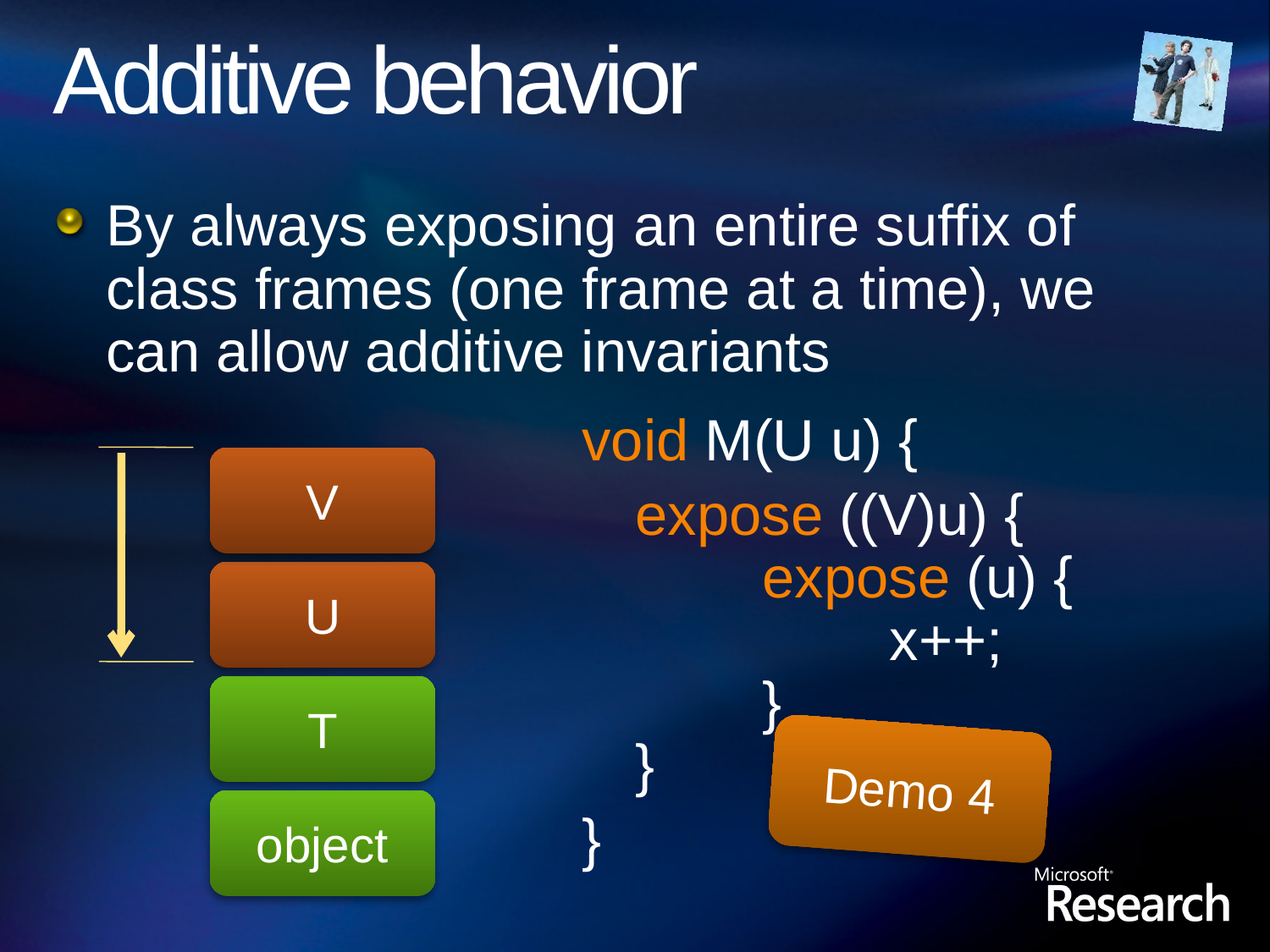

# Additive behavior
By always exposing an entire suffix of class frames (one frame at a time), we can allow additive invariants
void M(U u) {
	expose ((V)u) {
	expose (u) {
		x++;
	}
}
}
V
U
T
Demo 4
object